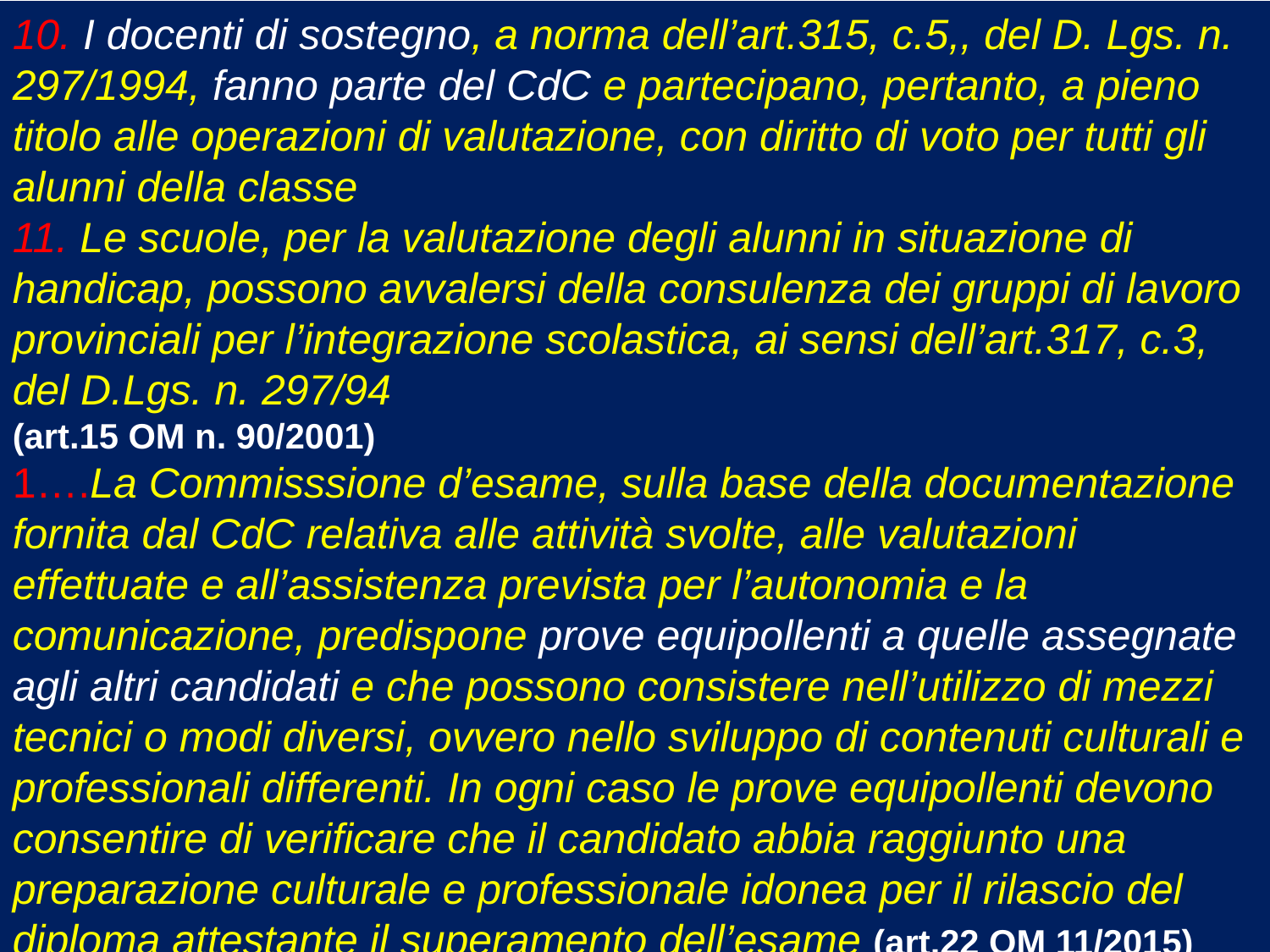

10. I docenti di sostegno, a norma dell’art.315, c.5,, del D. Lgs. n. 297/1994, fanno parte del CdC e partecipano, pertanto, a pieno titolo alle operazioni di valutazione, con diritto di voto per tutti gli alunni della classe
11. Le scuole, per la valutazione degli alunni in situazione di handicap, possono avvalersi della consulenza dei gruppi di lavoro provinciali per l’integrazione scolastica, ai sensi dell’art.317, c.3, del D.Lgs. n. 297/94
(art.15 OM n. 90/2001)
1….La Commisssione d’esame, sulla base della documentazione fornita dal CdC relativa alle attività svolte, alle valutazioni effettuate e all’assistenza prevista per l’autonomia e la comunicazione, predispone prove equipollenti a quelle assegnate agli altri candidati e che possono consistere nell’utilizzo di mezzi tecnici o modi diversi, ovvero nello sviluppo di contenuti culturali e professionali differenti. In ogni caso le prove equipollenti devono consentire di verificare che il candidato abbia raggiunto una preparazione culturale e professionale idonea per il rilascio del diploma attestante il superamento dell’esame (art.22 OM 11/2015)